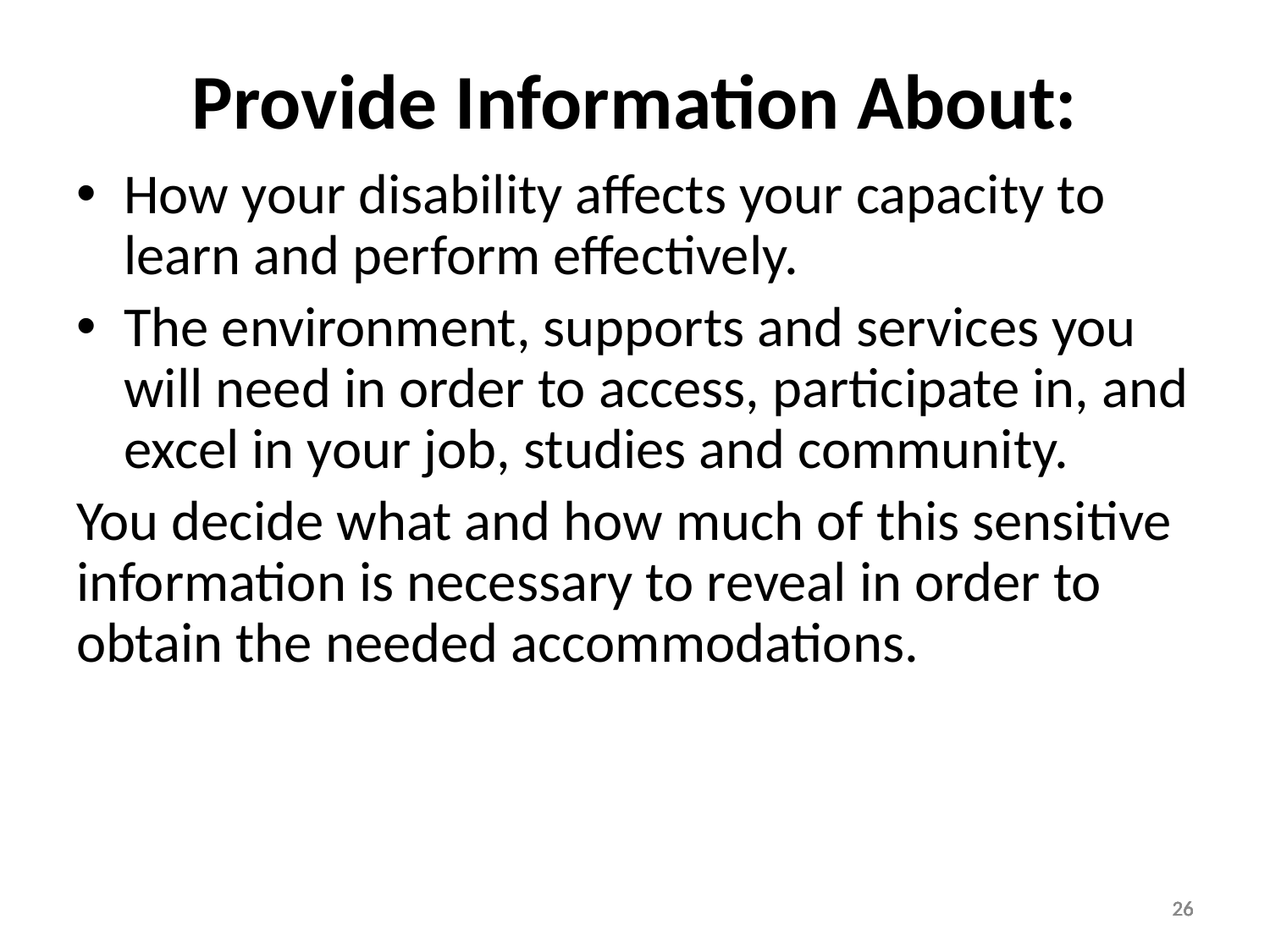

# Provide Information About:
How your disability affects your capacity to learn and perform effectively.
The environment, supports and services you will need in order to access, participate in, and excel in your job, studies and community.
You decide what and how much of this sensitive information is necessary to reveal in order to obtain the needed accommodations.
26
26
26
26
26